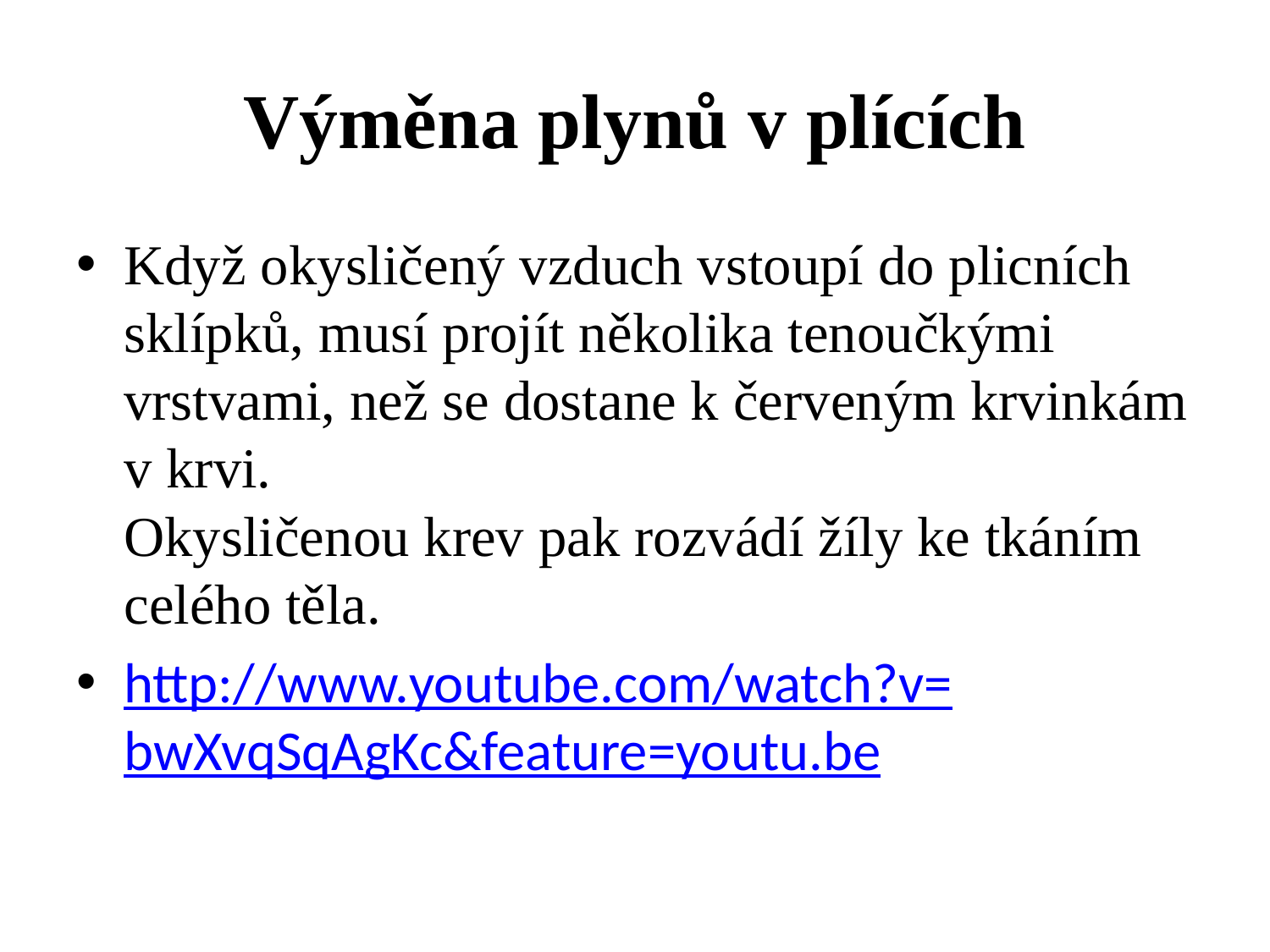

# Výměna plynů v plících
Když okysličený vzduch vstoupí do plicních sklípků, musí projít několika tenoučkými vrstvami, než se dostane k červeným krvinkám v krvi.
Okysličenou krev pak rozvádí žíly ke tkáním celého těla.
http://www.youtube.com/watch?v=bwXvqSqAgKc&feature=youtu.be